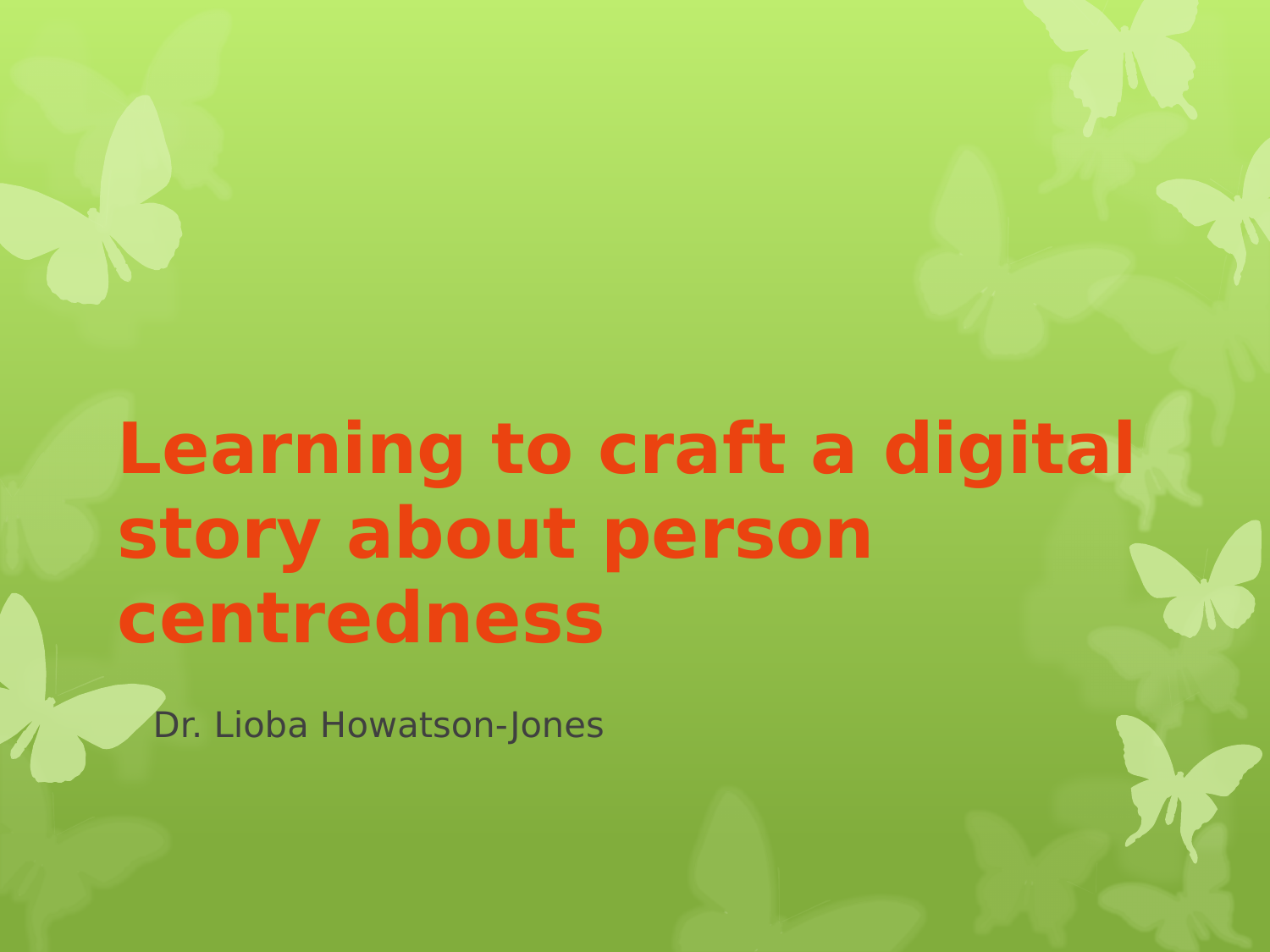

# Learning to craft a digital story about person centredness
Dr. Lioba Howatson-Jones